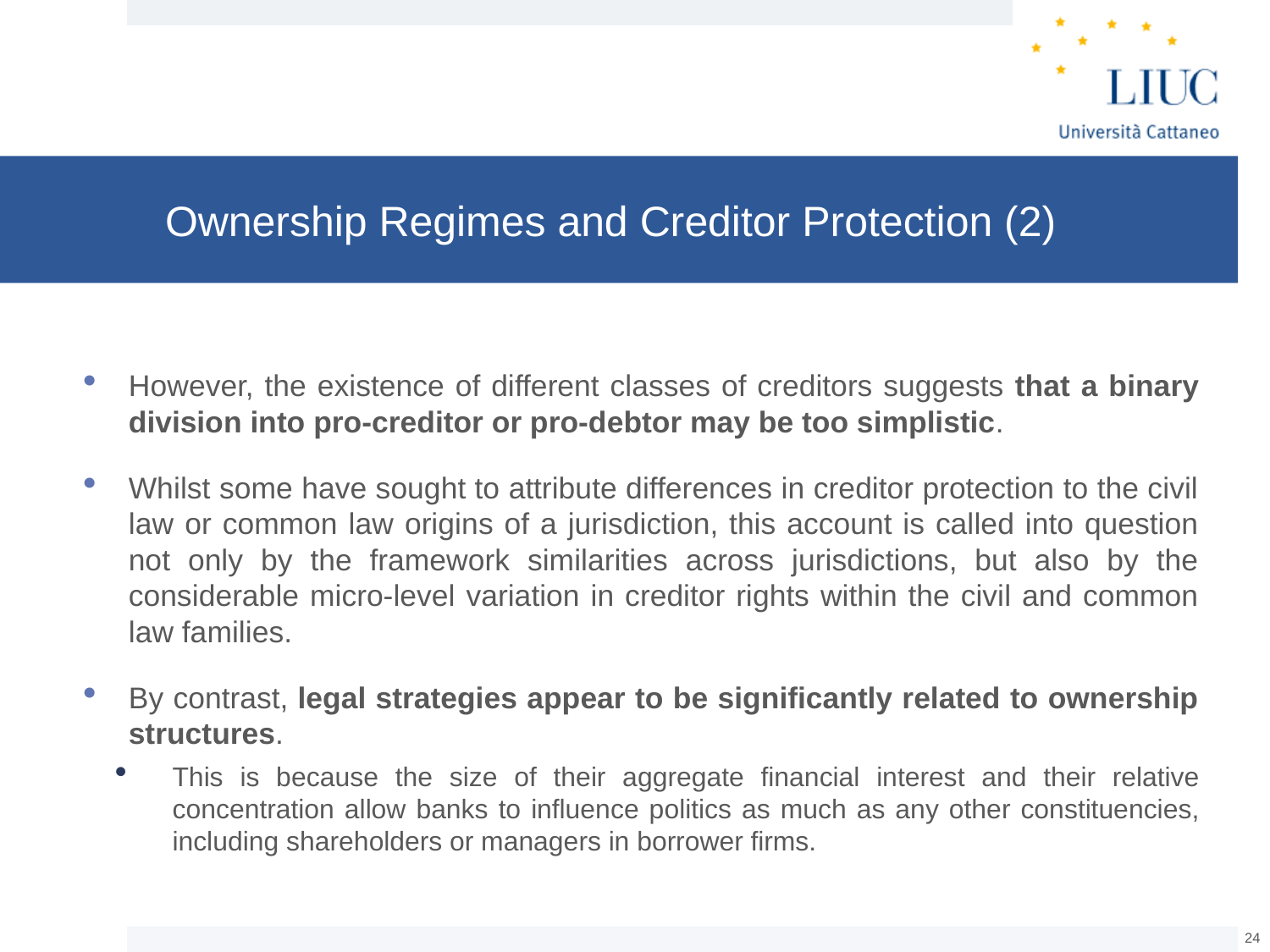

# Ownership Regimes and Creditor Protection (2)
However, the existence of different classes of creditors suggests that a binary division into pro-creditor or pro-debtor may be too simplistic.
Whilst some have sought to attribute differences in creditor protection to the civil law or common law origins of a jurisdiction, this account is called into question not only by the framework similarities across jurisdictions, but also by the considerable micro-level variation in creditor rights within the civil and common law families.
By contrast, legal strategies appear to be significantly related to ownership structures.
This is because the size of their aggregate financial interest and their relative concentration allow banks to influence politics as much as any other constituencies, including shareholders or managers in borrower firms.
24